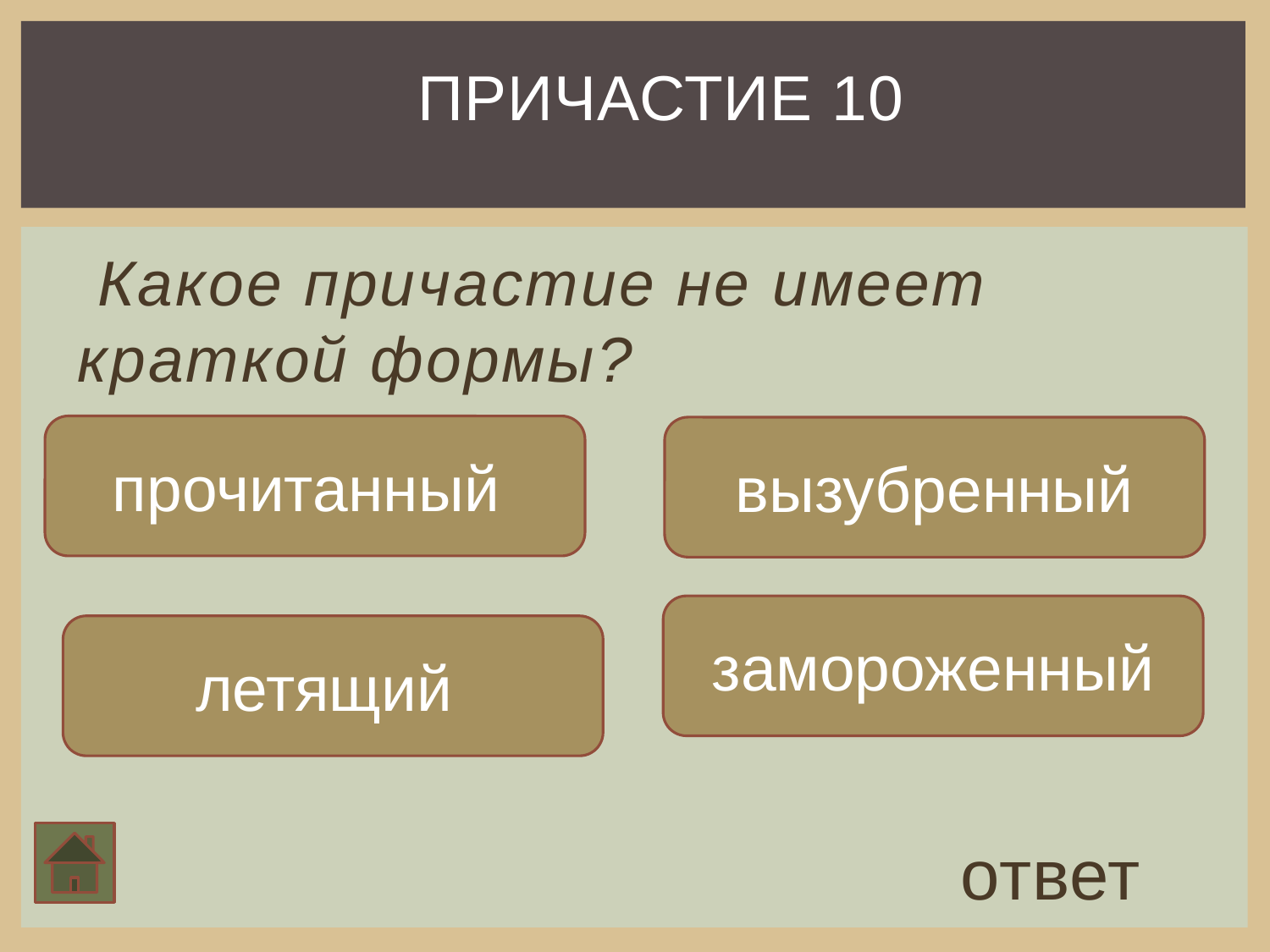

ПРИЧАСТИЕ 10
 Какое причастие не имеет краткой формы?
прочитанный
вызубренный
замороженный
летящий

ответ